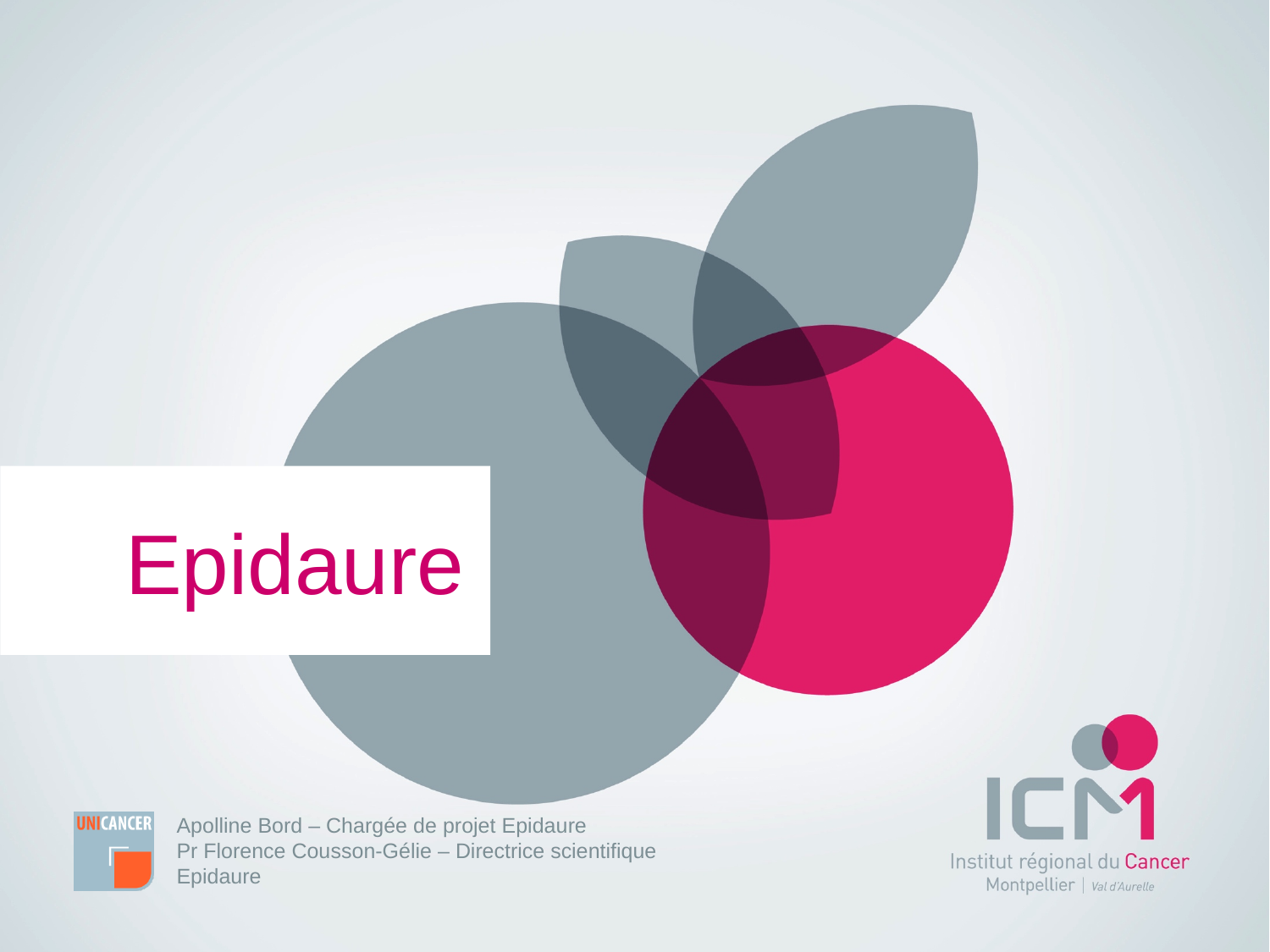

# Epidaure
Apolline Bord – Chargée de projet Epidaure
Pr Florence Cousson-Gélie – Directrice scientifique Epidaure